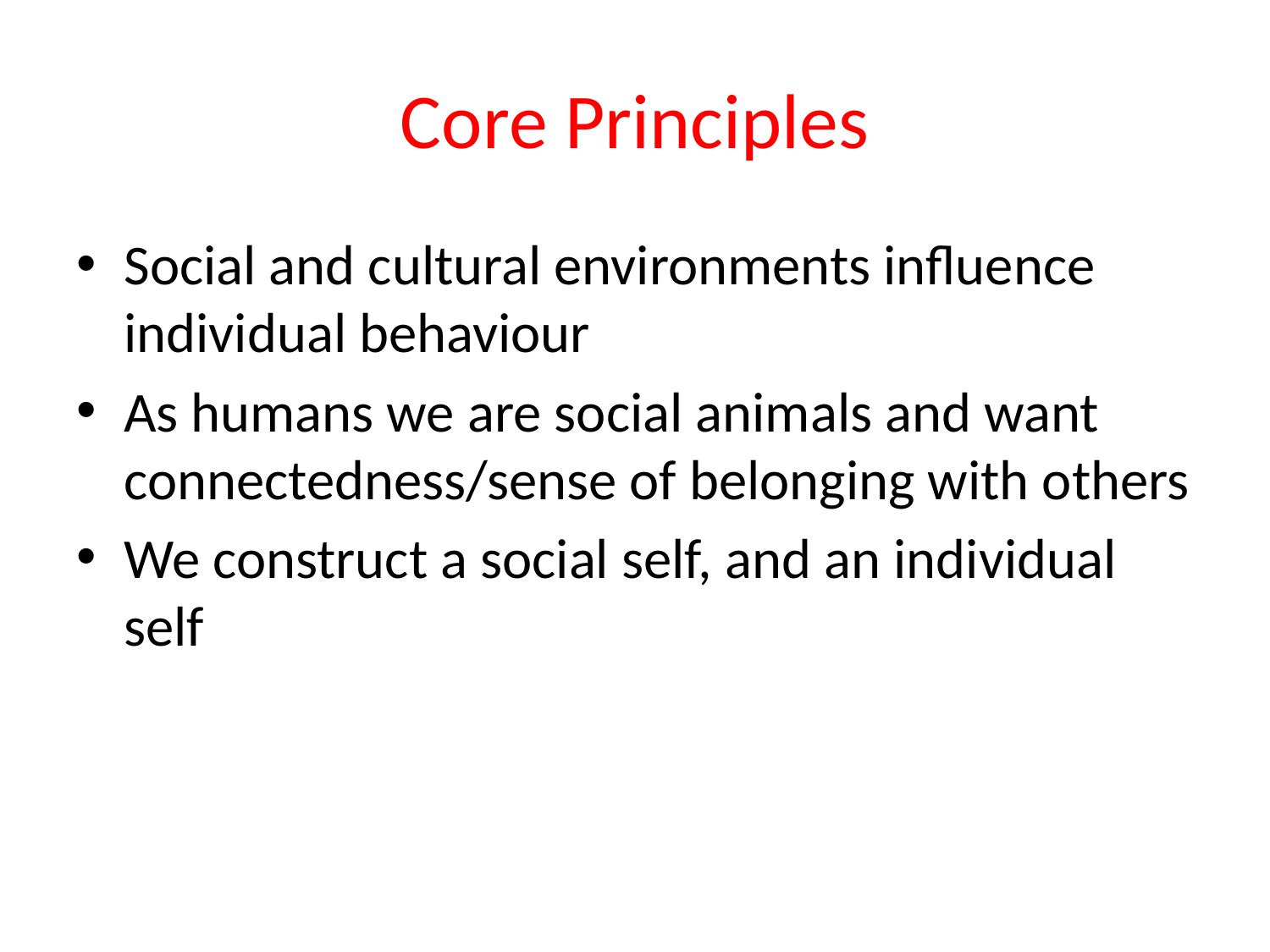

# Core Principles
Social and cultural environments influence individual behaviour
As humans we are social animals and want connectedness/sense of belonging with others
We construct a social self, and an individual self